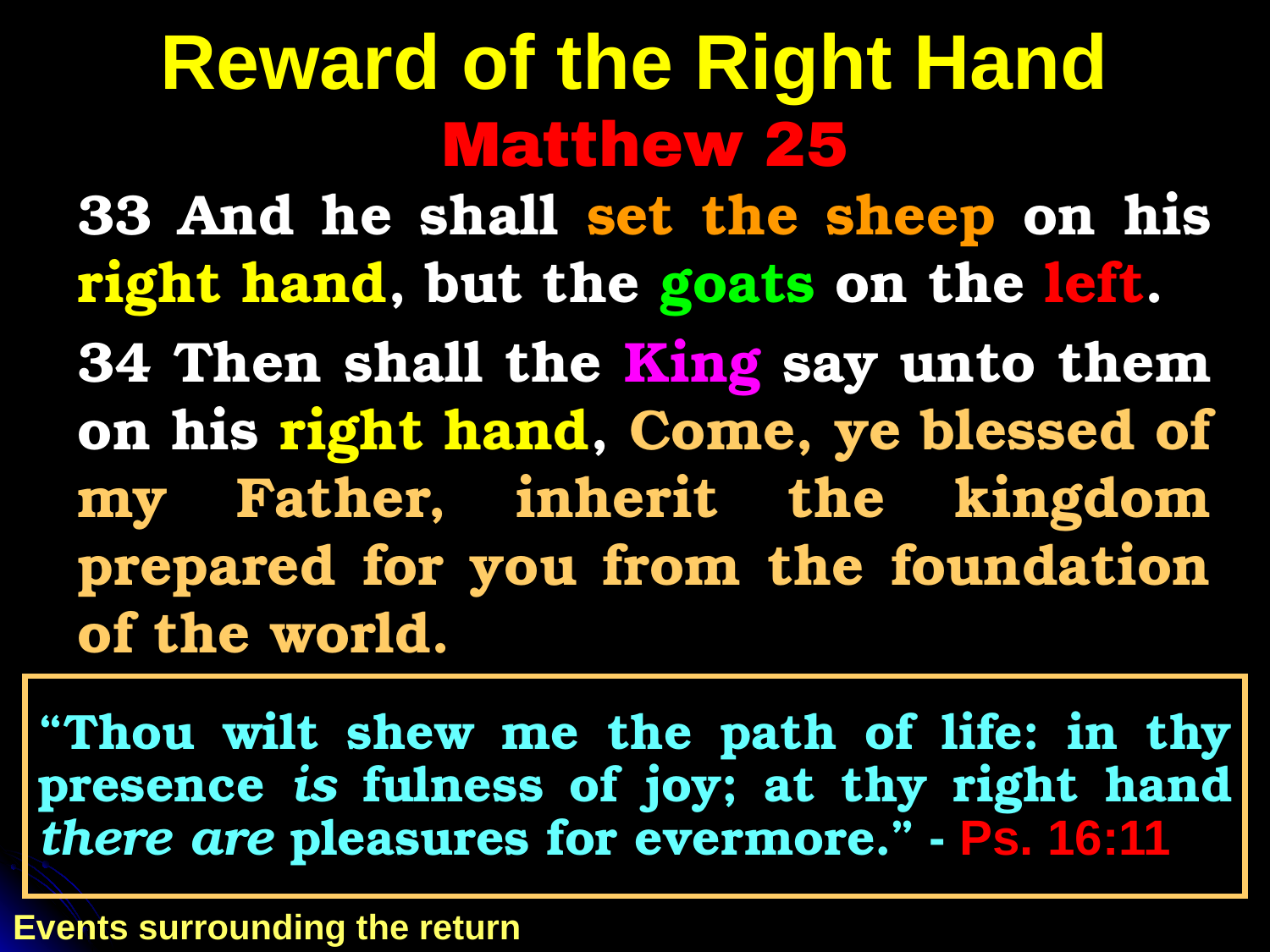

# Reward of the Right Hand
Matthew 25
33 And he shall set the sheep on his right hand, but the goats on the left.
34 Then shall the King say unto them on his right hand, Come, ye blessed of my Father, inherit the kingdom prepared for you from the foundation of the world.
“Thou wilt shew me the path of life: in thy presence is fulness of joy; at thy right hand there are pleasures for evermore.” - Ps. 16:11
Events surrounding the return of Christ